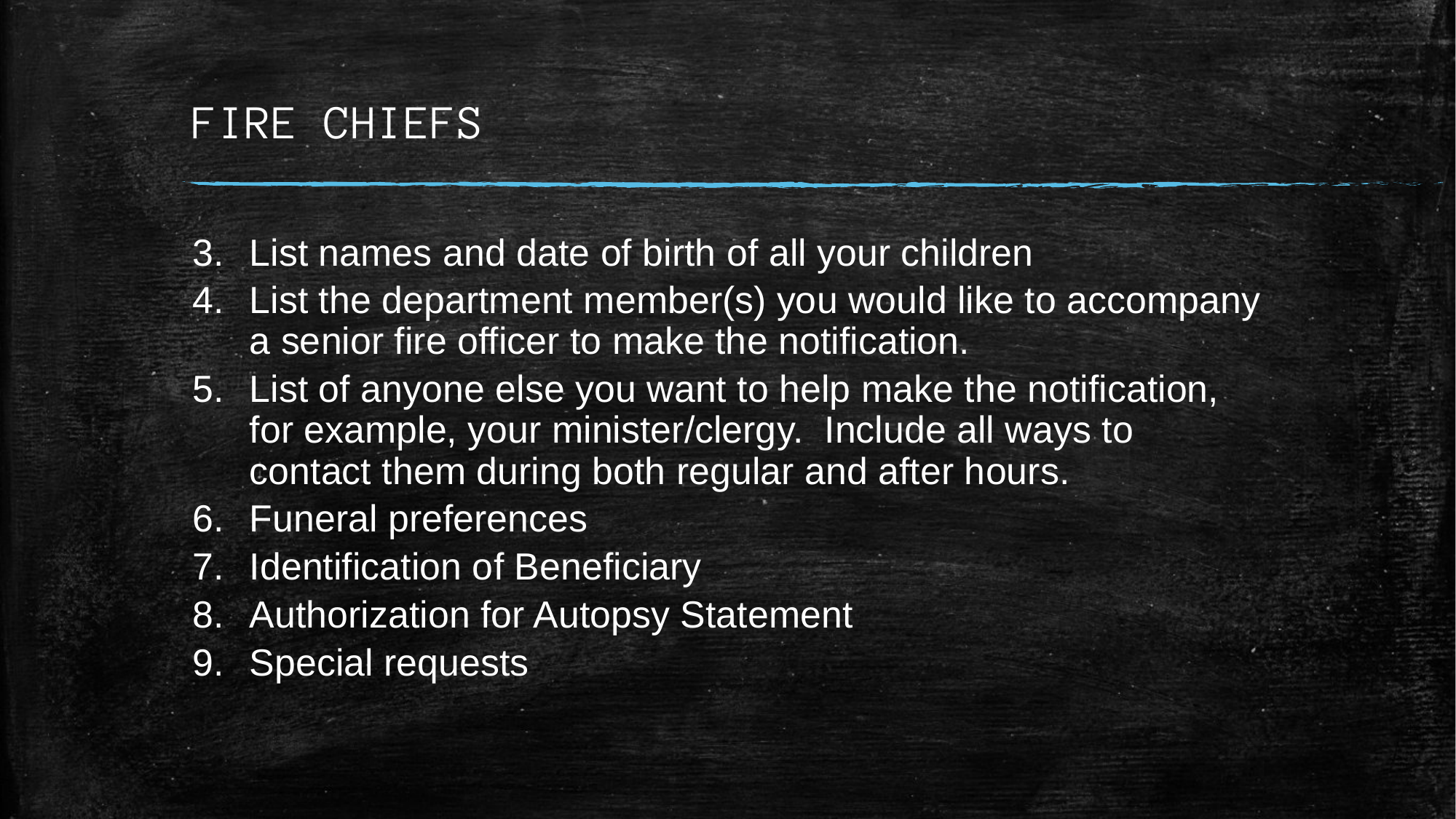

# FIRE CHIEFS
List names and date of birth of all your children
List the department member(s) you would like to accompany a senior fire officer to make the notification.
List of anyone else you want to help make the notification, for example, your minister/clergy.  Include all ways to contact them during both regular and after hours.
Funeral preferences
Identification of Beneficiary
Authorization for Autopsy Statement
Special requests